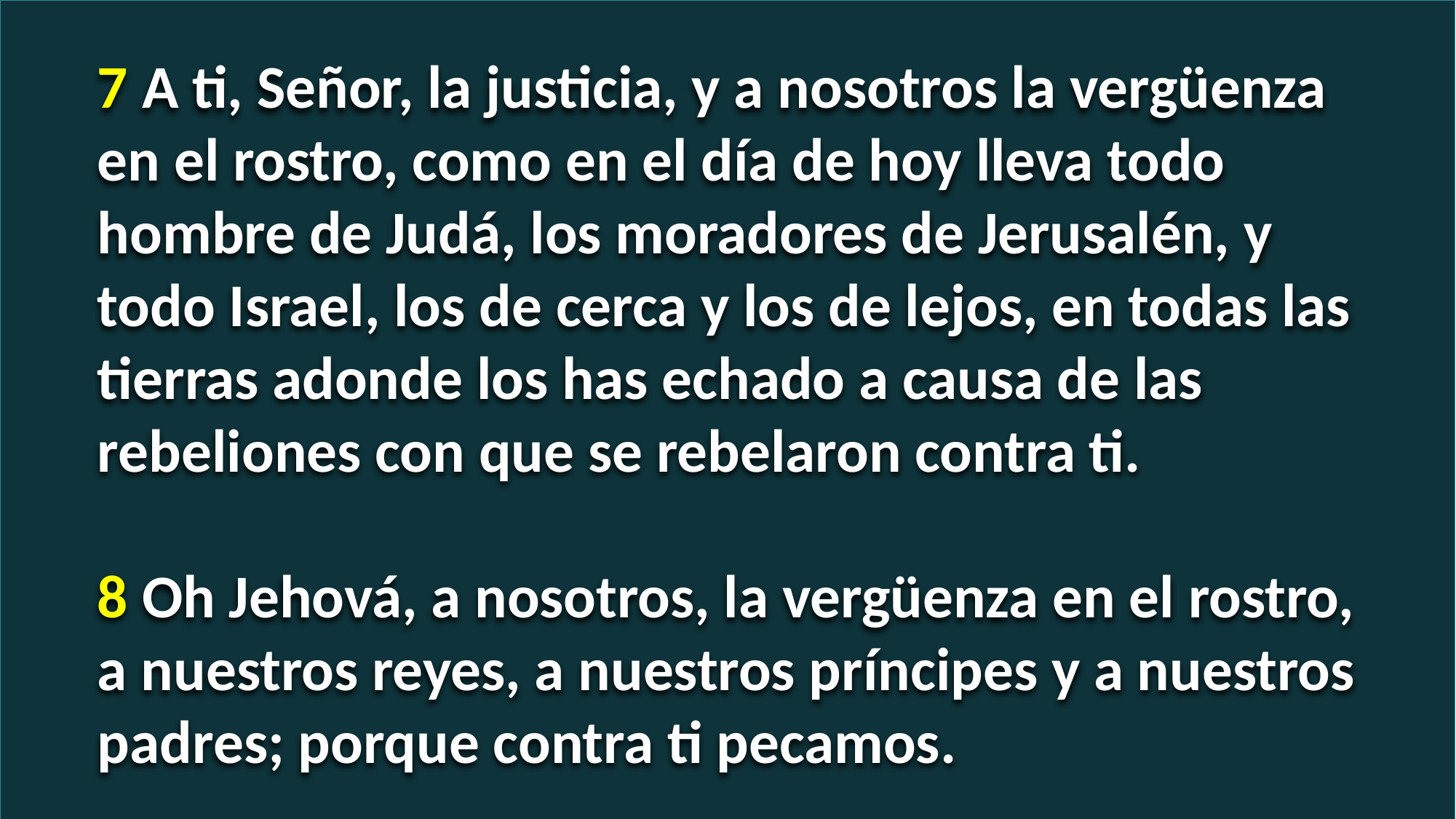

7 A ti, Señor, la justicia, y a nosotros la vergüenza en el rostro, como en el día de hoy lleva todo hombre de Judá, los moradores de Jerusalén, y todo Israel, los de cerca y los de lejos, en todas las tierras adonde los has echado a causa de las rebeliones con que se rebelaron contra ti.

8 Oh Jehová, a nosotros, la vergüenza en el rostro, a nuestros reyes, a nuestros príncipes y a nuestros padres; porque contra ti pecamos.